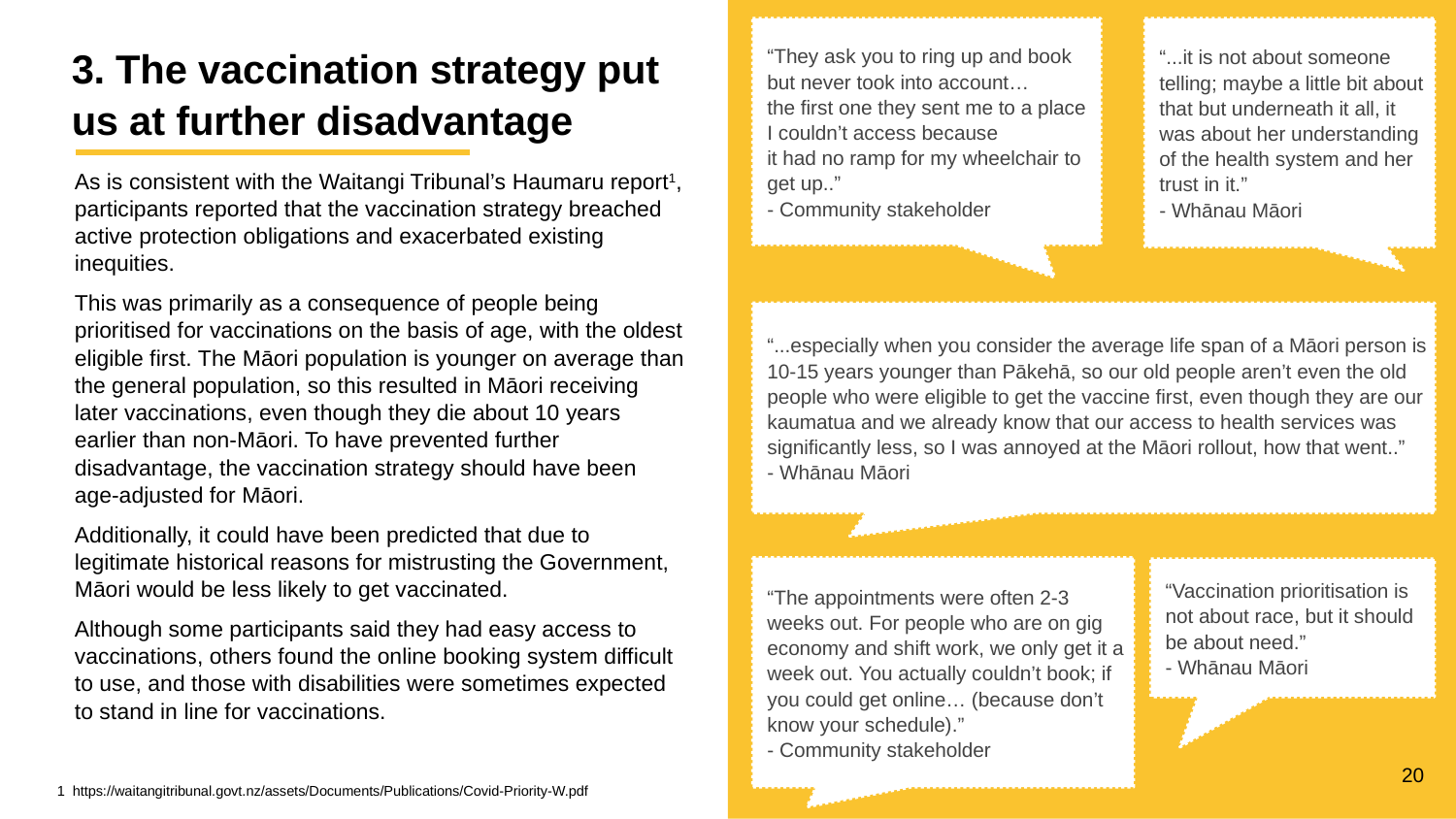

“They ask you to ring up and book but never took into account…
the first one they sent me to a place I couldn’t access because
it had no ramp for my wheelchair to get up..”
- Community stakeholder
“...it is not about someone telling; maybe a little bit about that but underneath it all, it was about her understanding of the health system and her trust in it.”
- Whānau Māori
“...especially when you consider the average life span of a Māori person is 10-15 years younger than Pākehā, so our old people aren’t even the old people who were eligible to get the vaccine first, even though they are our kaumatua and we already know that our access to health services was significantly less, so I was annoyed at the Māori rollout, how that went..”
- Whānau Māori
“The appointments were often 2-3 weeks out. For people who are on gig economy and shift work, we only get it a week out. You actually couldn’t book; if you could get online… (because don’t know your schedule).”
- Community stakeholder
“Vaccination prioritisation is not about race, but it should be about need.”
- Whānau Māori
# 3. The vaccination strategy put us at further disadvantage
As is consistent with the Waitangi Tribunal’s Haumaru report1, participants reported that the vaccination strategy breached active protection obligations and exacerbated existing inequities.
This was primarily as a consequence of people being prioritised for vaccinations on the basis of age, with the oldest eligible first. The Māori population is younger on average than the general population, so this resulted in Māori receiving later vaccinations, even though they die about 10 years earlier than non-Māori. To have prevented further disadvantage, the vaccination strategy should have been age-adjusted for Māori.
Additionally, it could have been predicted that due to legitimate historical reasons for mistrusting the Government, Māori would be less likely to get vaccinated.
Although some participants said they had easy access to vaccinations, others found the online booking system difficult to use, and those with disabilities were sometimes expected to stand in line for vaccinations.

20
1  https://waitangitribunal.govt.nz/assets/Documents/Publications/Covid-Priority-W.pdf